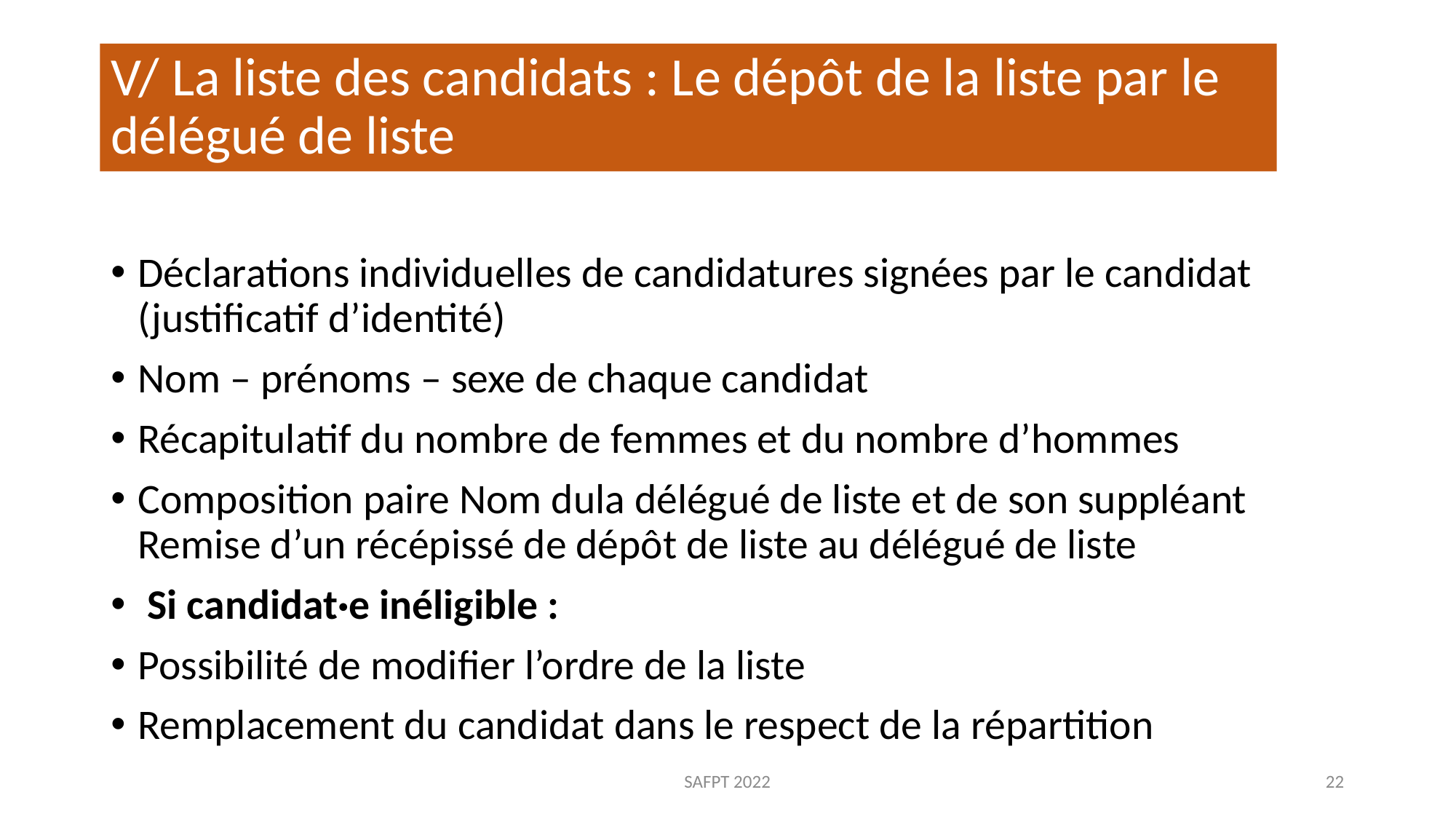

# V/ La liste des candidats : Le dépôt de la liste par le délégué de liste

Déclarations individuelles de candidatures signées par le candidat (justificatif d’identité)
Nom – prénoms – sexe de chaque candidat
Récapitulatif du nombre de femmes et du nombre d’hommes
Composition paire Nom dula délégué de liste et de son suppléant Remise d’un récépissé de dépôt de liste au délégué de liste
 Si candidat·e inéligible :
Possibilité de modifier l’ordre de la liste
Remplacement du candidat dans le respect de la répartition
SAFPT 2022
22